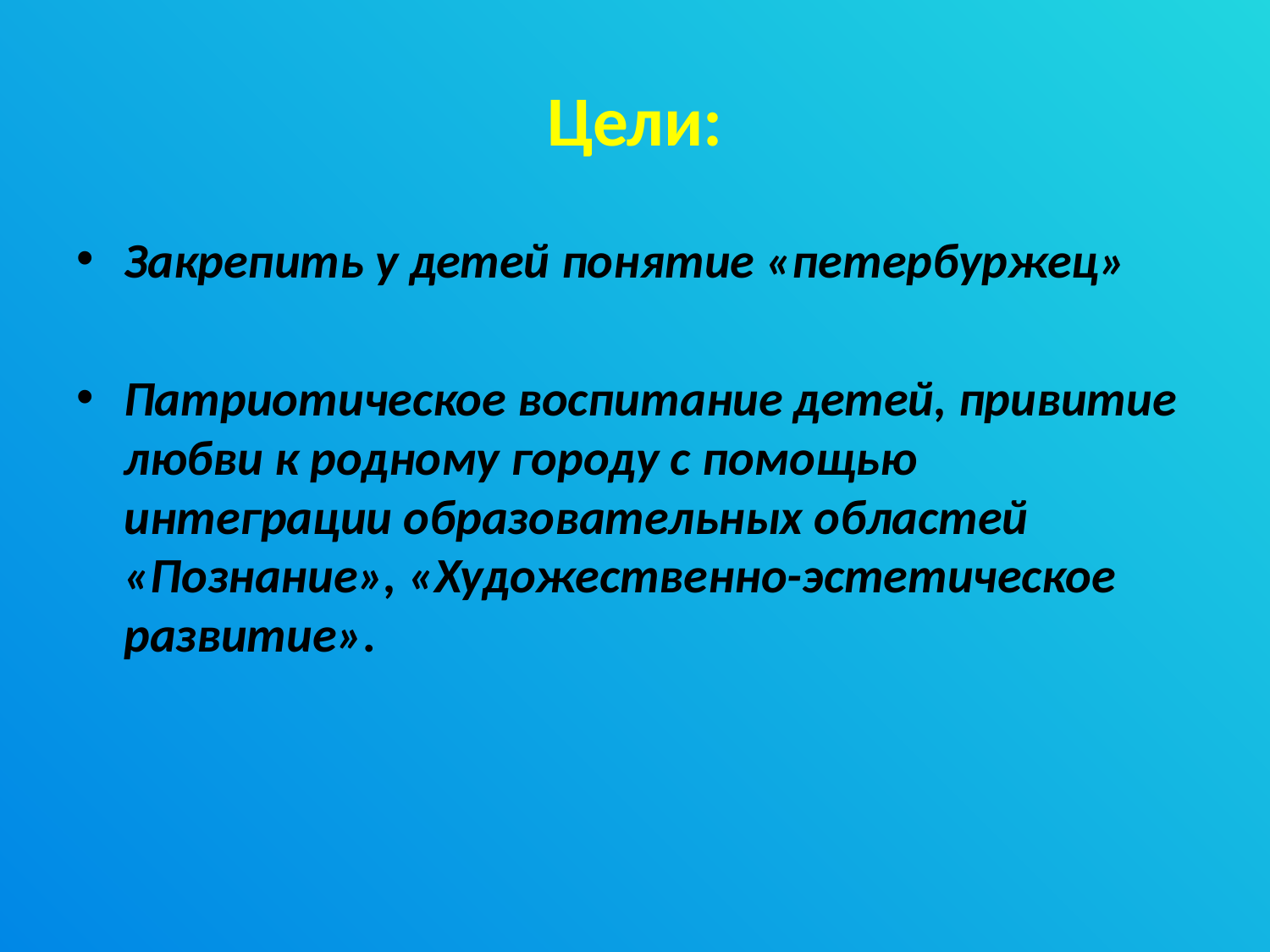

# Цели:
Закрепить у детей понятие «петербуржец»

Патриотическое воспитание детей, привитие любви к родному городу с помощью интеграции образовательных областей «Познание», «Художественно-эстетическое развитие».